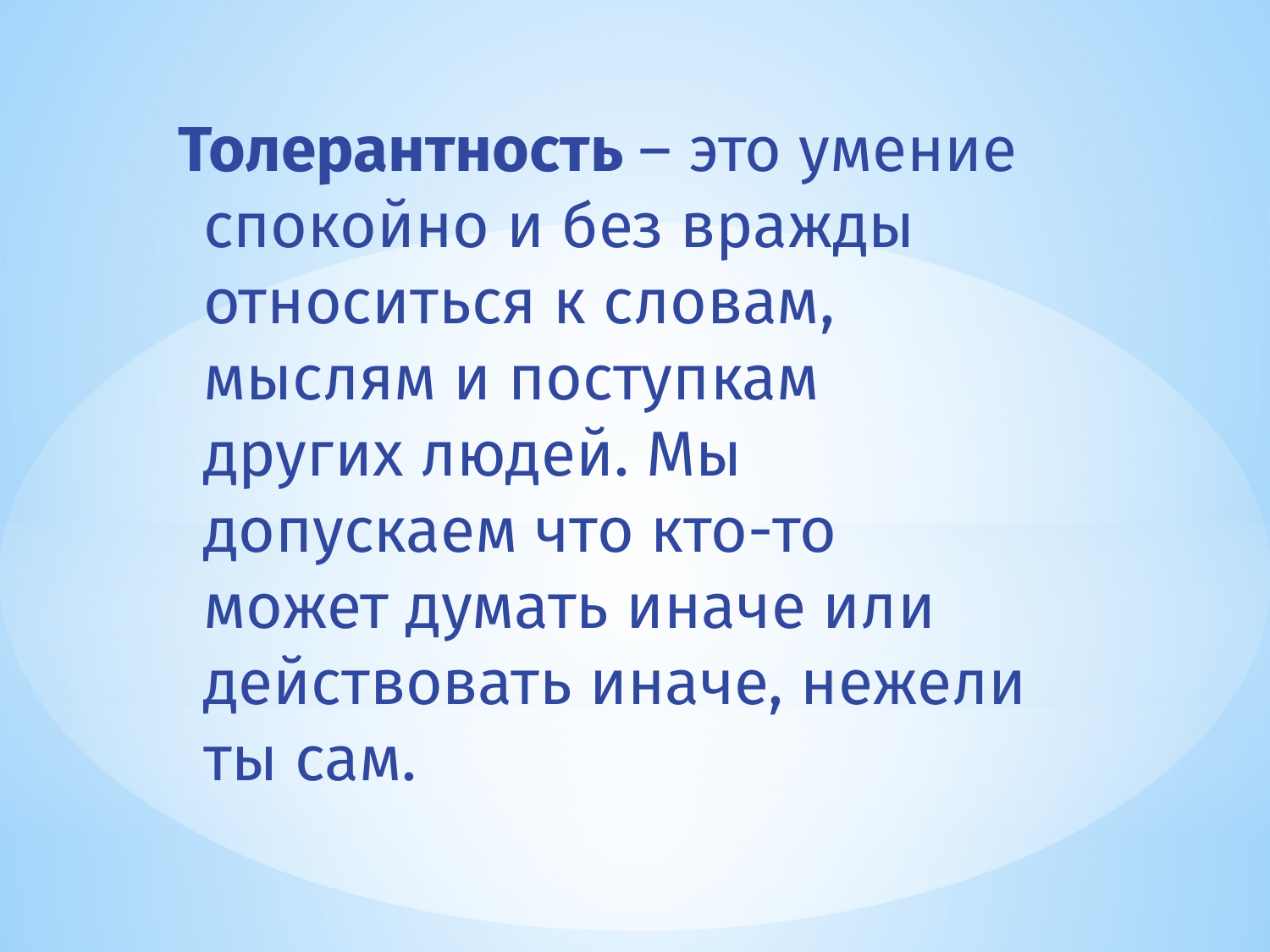

Толерантность – это умение спокойно и без вражды относиться к словам, мыслям и поступкам других людей. Мы допускаем что кто-то может думать иначе или действовать иначе, нежели ты сам.